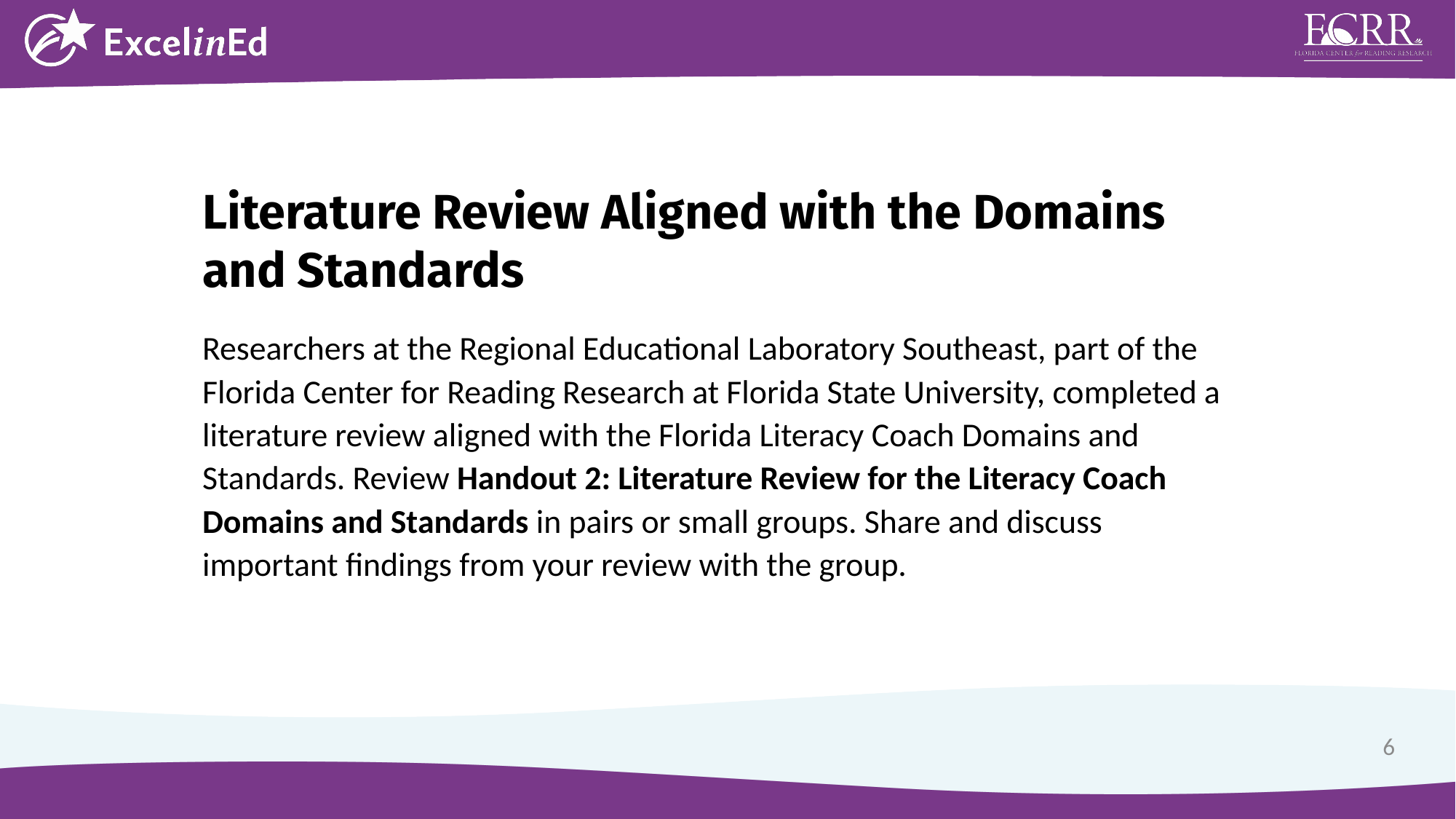

Literature Review Aligned with the Domains and Standards
Researchers at the Regional Educational Laboratory Southeast, part of the Florida Center for Reading Research at Florida State University, completed a literature review aligned with the Florida Literacy Coach Domains and Standards. Review Handout 2: Literature Review for the Literacy Coach Domains and Standards in pairs or small groups. Share and discuss important findings from your review with the group.
6